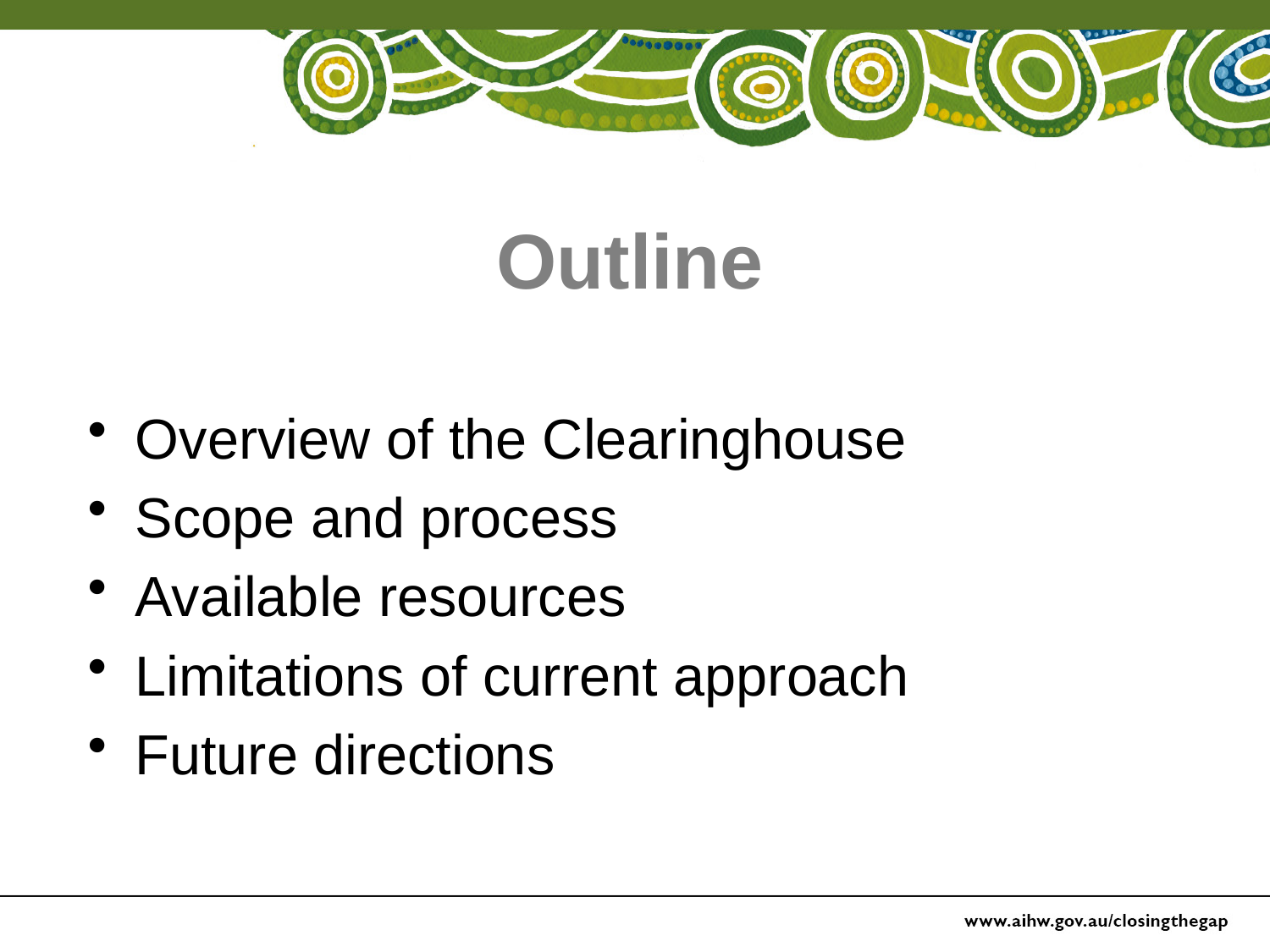

# Outline
Overview of the Clearinghouse
Scope and process
Available resources
Limitations of current approach
Future directions